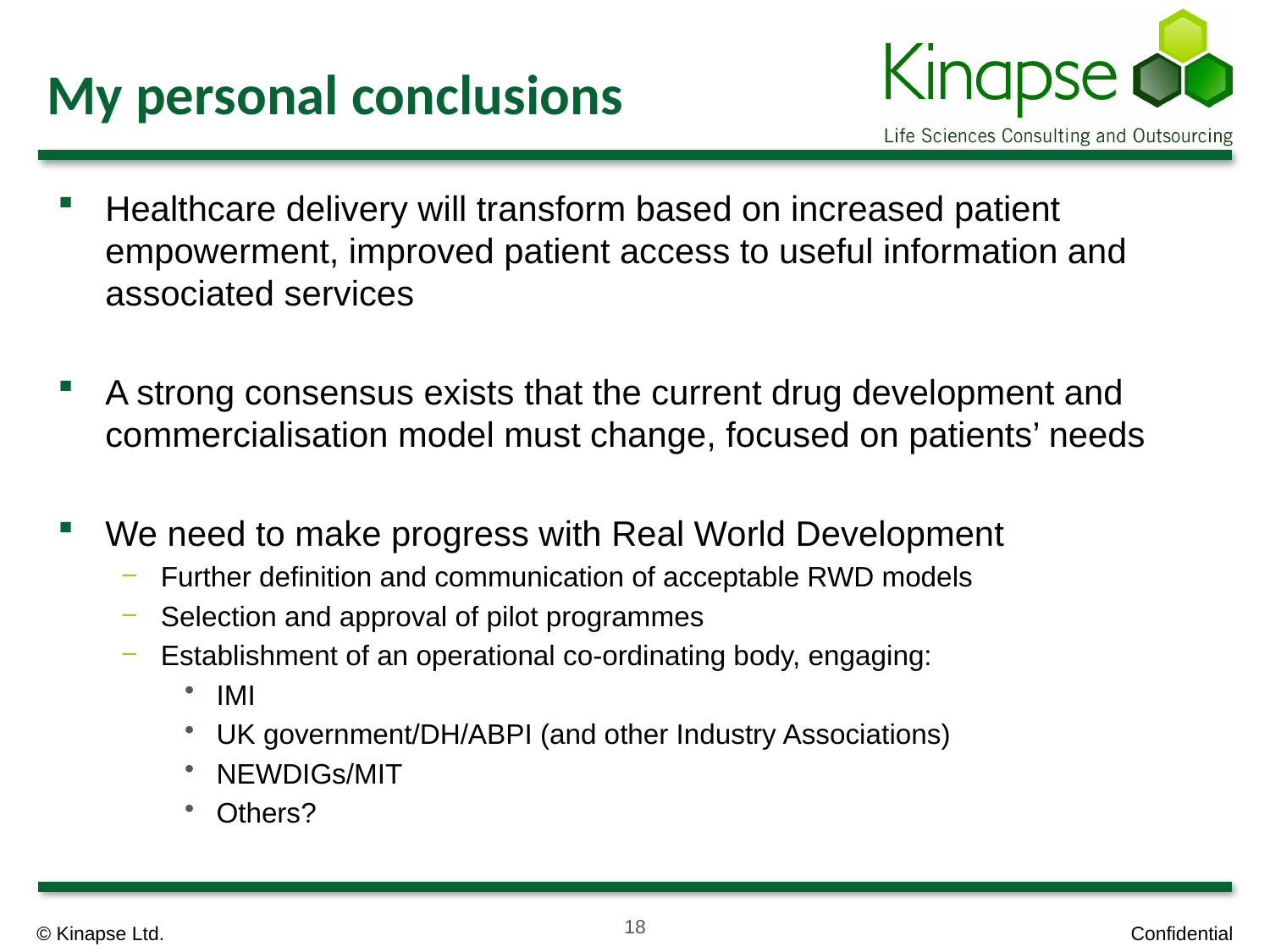

# My personal conclusions
Healthcare delivery will transform based on increased patient empowerment, improved patient access to useful information and associated services

A strong consensus exists that the current drug development and commercialisation model must change, focused on patients’ needs

We need to make progress with Real World Development
Further definition and communication of acceptable RWD models
Selection and approval of pilot programmes
Establishment of an operational co-ordinating body, engaging:
IMI
UK government/DH/ABPI (and other Industry Associations)
NEWDIGs/MIT
Others?

18